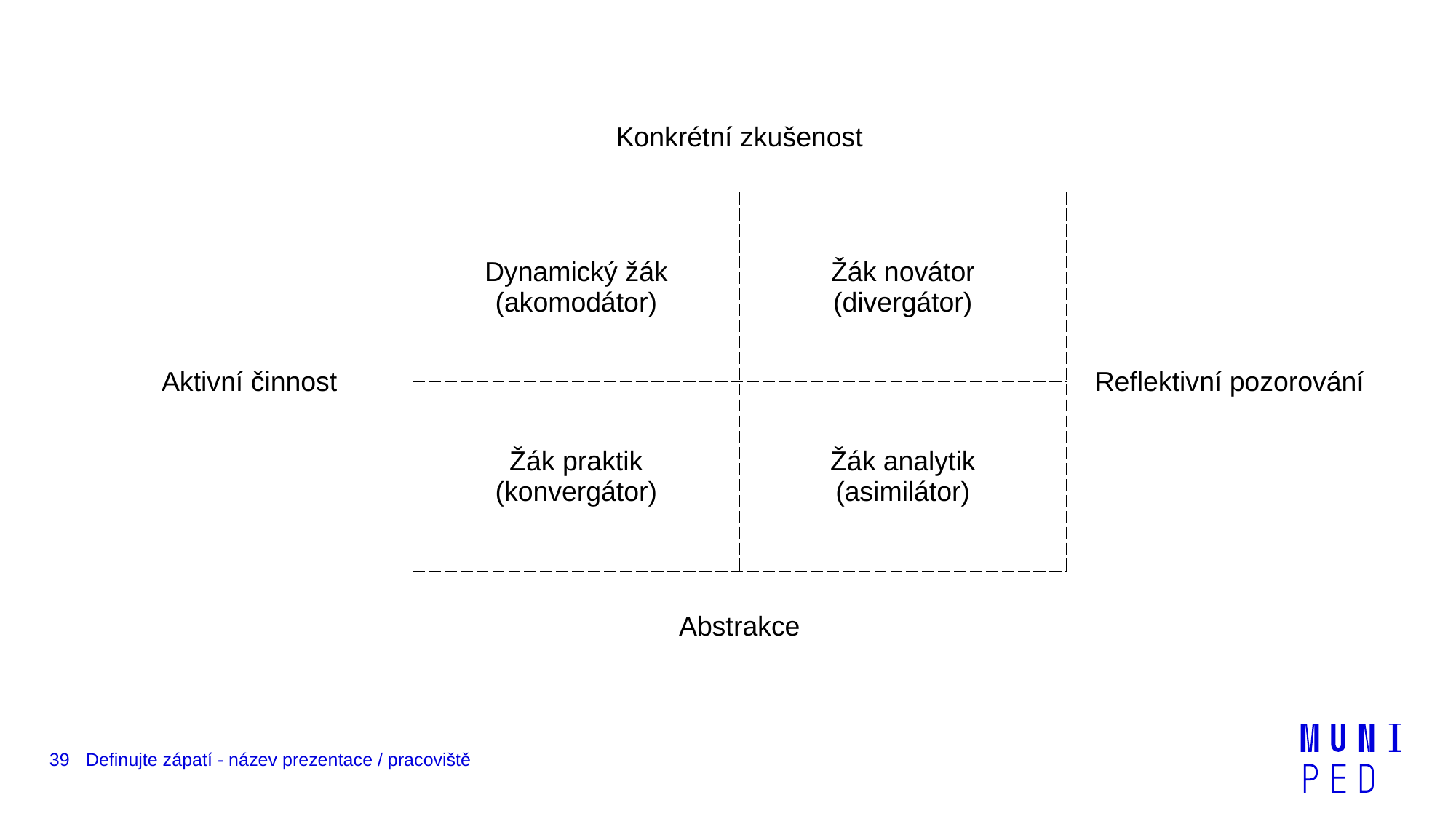

|  | Konkrétní zkušenost |  |  |
| --- | --- | --- | --- |
| Aktivní činnost | Dynamický žák (akomodátor) | Žák novátor (divergátor) | Reflektivní pozorování |
|  | Žák praktik (konvergátor) | Žák analytik (asimilátor) |  |
|  | Abstrakce |  |  |
39
Definujte zápatí - název prezentace / pracoviště